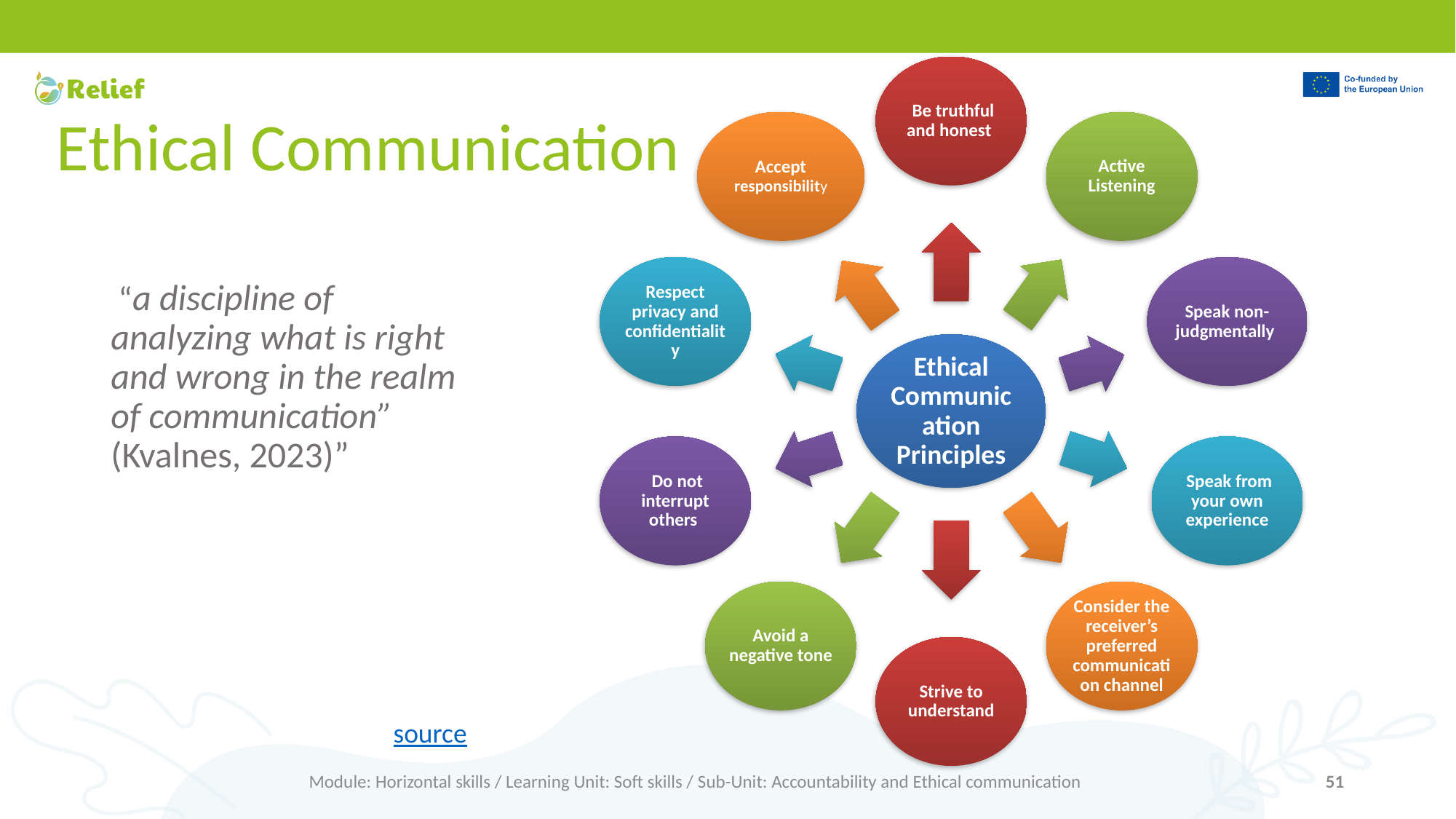

Ethical Communication Principles

 Be truthful and honest

Active Listening

Speak non-judgmentally

 Speak from your own experience

Consider the receiver’s preferred communication channel

Strive to understand

Avoid a negative tone

 Do not interrupt others

Respect privacy and confidentiality

Accept responsibility
# Ethical Communication
 “a discipline of analyzing what is right and wrong in the realm of communication” (Kvalnes, 2023)”
source
Module: Horizontal skills / Learning Unit: Soft skills / Sub-Unit: Accountability and Ethical communication
51